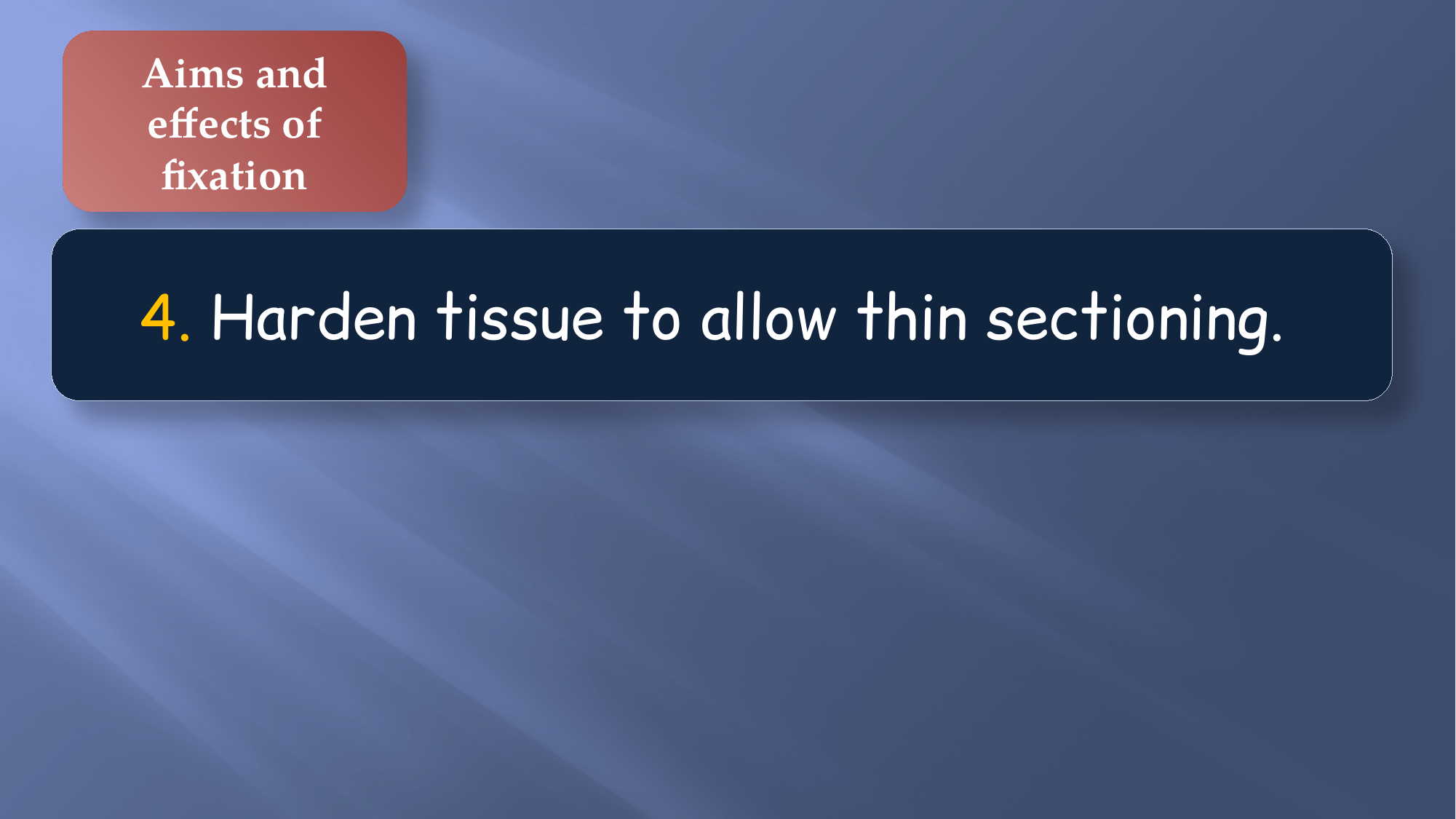

Aims and effects of fixation
4. Harden tissue to allow thin sectioning.